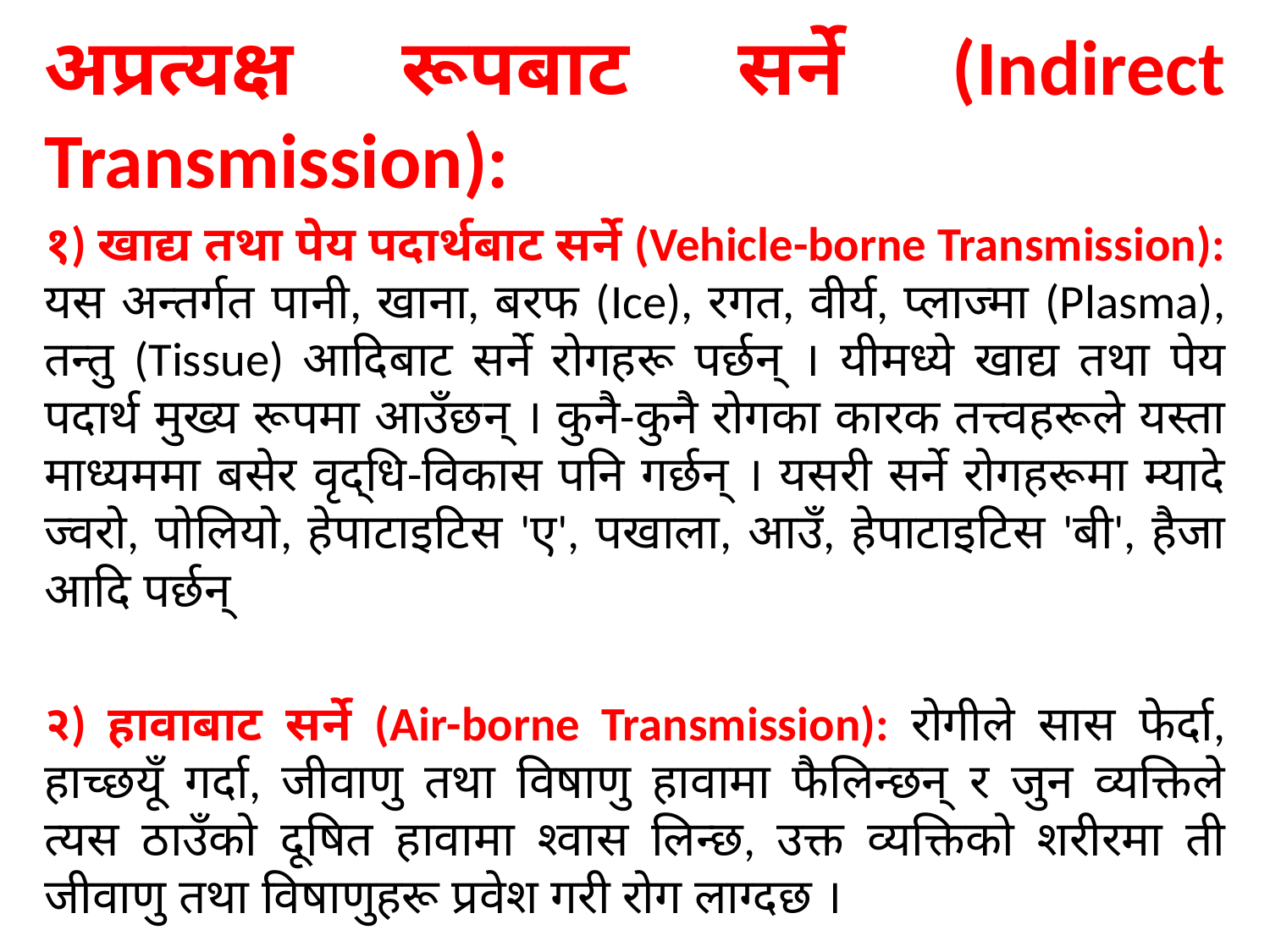

अप्रत्यक्ष रूपबाट सर्ने (Indirect Transmission):
१) खाद्य तथा पेय पदार्थबाट सर्ने (Vehicle-borne Transmission): यस अन्तर्गत पानी, खाना, बरफ (Ice), रगत, वीर्य, प्लाज्मा (Plasma), तन्तु (Tissue) आदिबाट सर्ने रोगहरू पर्छन् । यीमध्ये खाद्य तथा पेय पदार्थ मुख्य रूपमा आउँछन् । कुनै-कुनै रोगका कारक तत्त्वहरूले यस्ता माध्यममा बसेर वृद्धि-विकास पनि गर्छन् । यसरी सर्ने रोगहरूमा म्यादे ज्वरो, पोलियो, हेपाटाइटिस 'ए', पखाला, आउँ, हेपाटाइटिस 'बी', हैजा आदि पर्छन्

२) हावाबाट सर्ने (Air-borne Transmission): रोगीले सास फेर्दा, हाच्छयूँ गर्दा, जीवाणु तथा विषाणु हावामा फैलिन्छन् र जुन व्यक्तिले त्यस ठाउँको दूषित हावामा श्वास लिन्छ, उक्त व्यक्तिको शरीरमा ती जीवाणु तथा विषाणुहरू प्रवेश गरी रोग लाग्दछ ।